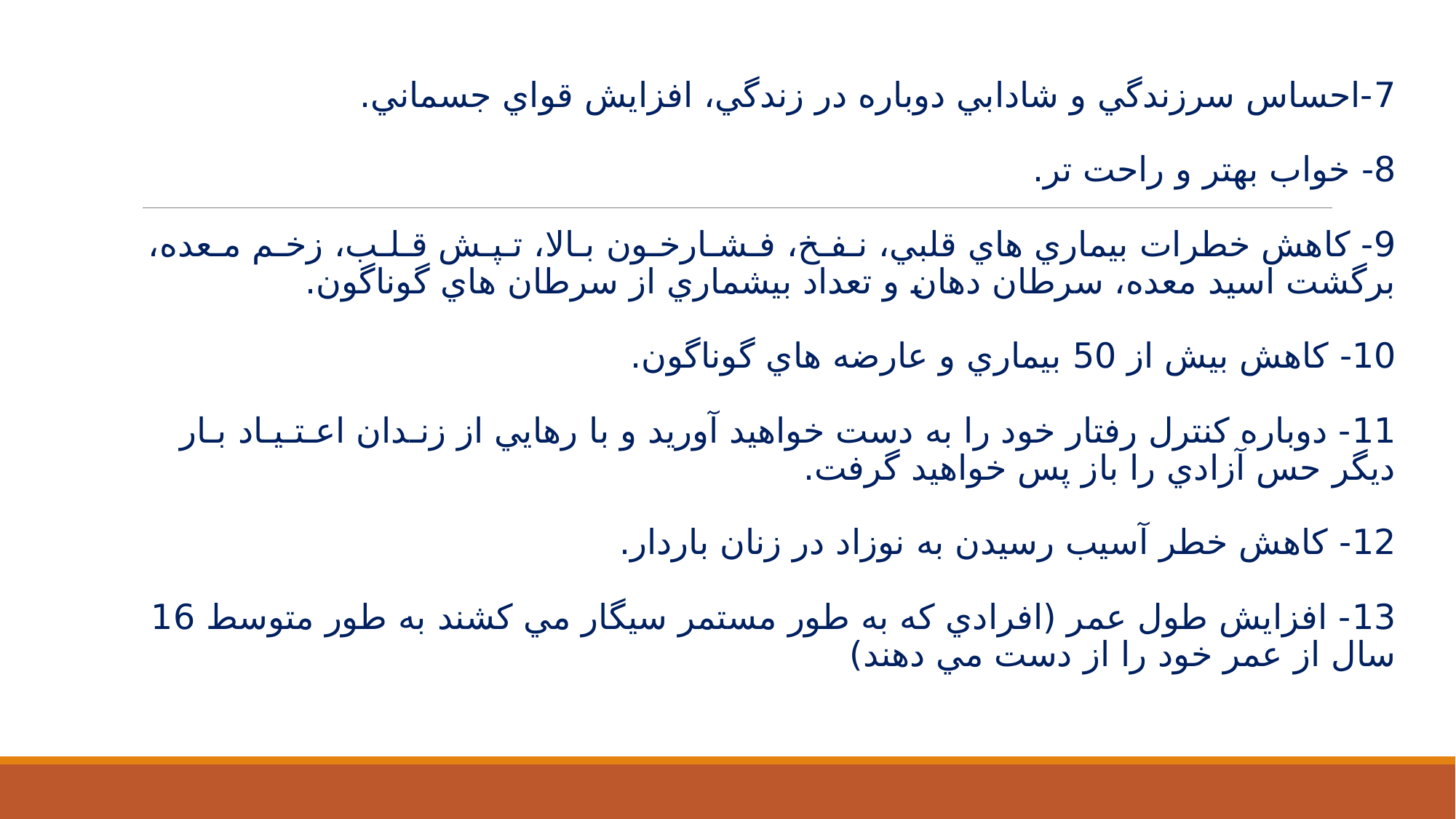

7-احساس سرزندگي و شادابي دوباره در زندگي، افزايش قواي جسماني.
8- خواب بهتر و راحت تر.
9- كاهش خطرات بيماري هاي قلبي، نـفـخ، فـشـارخـون بـالا، تـپـش قـلـب، زخـم مـعده، برگشت اسيد معده، سرطان دهان و تعداد بيشماري از سرطان هاي گوناگون.
10- كاهش بيش از 50 بيماري و عارضه هاي گوناگون.
11- دوباره كنترل رفتار خود را به دست خواهيد آوريد و با رهايي از زنـدان اعـتـيـاد بـار ديگر حس آزادي را باز پس خواهيد گرفت.
12- كاهش خطر آسيب رسيدن به نوزاد در زنان باردار.
13- افزايش طول عمر (افرادي كه به طور مستمر سيگار مي كشند به طور متوسط 16 سال از عمر خود را از دست مي دهند)